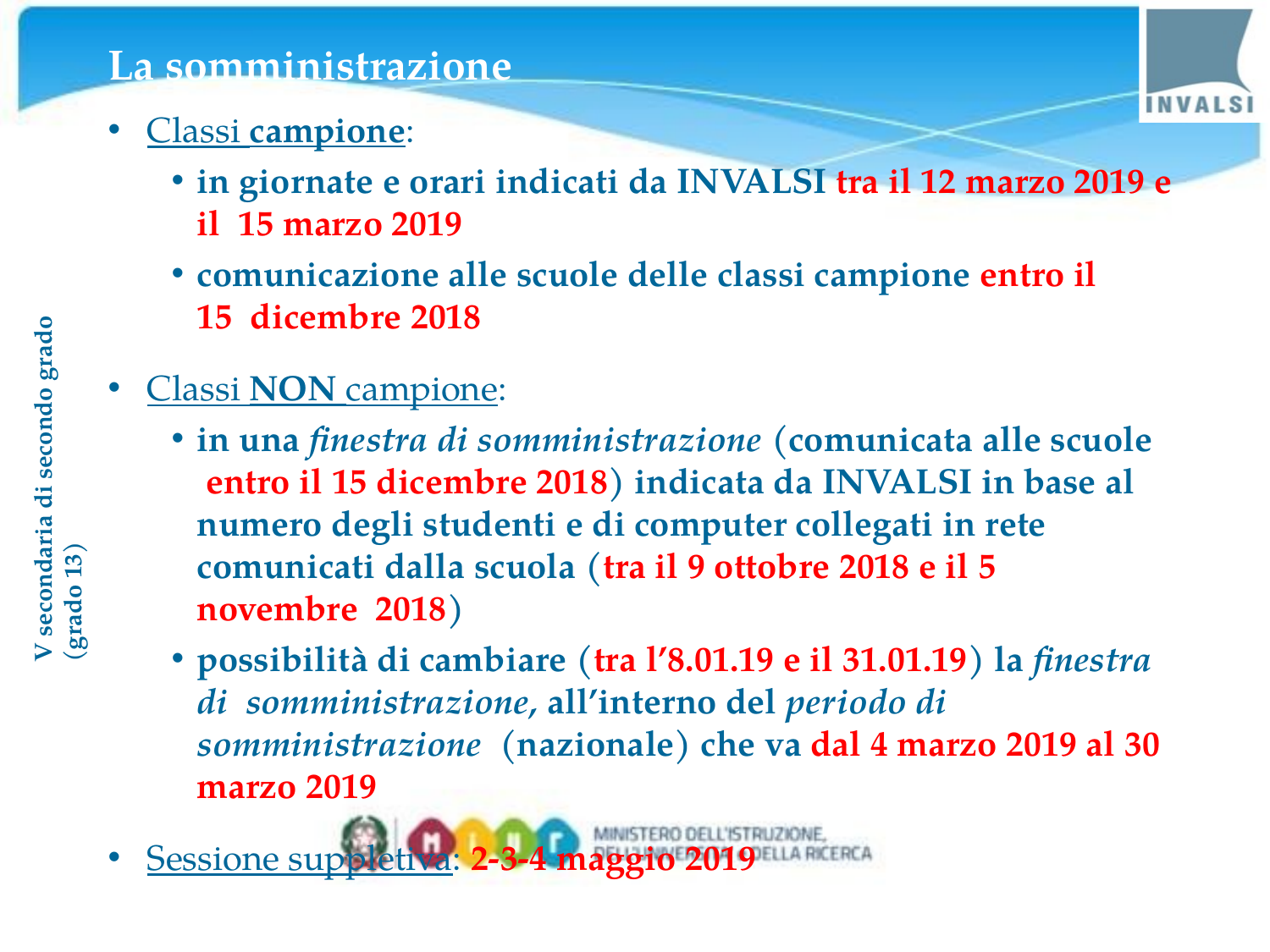

# La somministrazione
Classi campione:
in giornate e orari indicati da INVALSI tra il 12 marzo 2019 e il  15 marzo 2019
comunicazione alle scuole delle classi campione entro il 15  dicembre 2018
Classi NON campione:
in una finestra di somministrazione (comunicata alle scuole  entro il 15 dicembre 2018) indicata da INVALSI in base al  numero degli studenti e di computer collegati in rete  comunicati dalla scuola (tra il 9 ottobre 2018 e il 5 novembre  2018)
possibilità di cambiare (tra l’8.01.19 e il 31.01.19) la finestra di  somministrazione, all’interno del periodo di somministrazione  (nazionale) che va dal 4 marzo 2019 al 30 marzo 2019
Sessione suppletiva: 2-3-4 maggio 2019
V secondaria di secondo grado (grado 13)